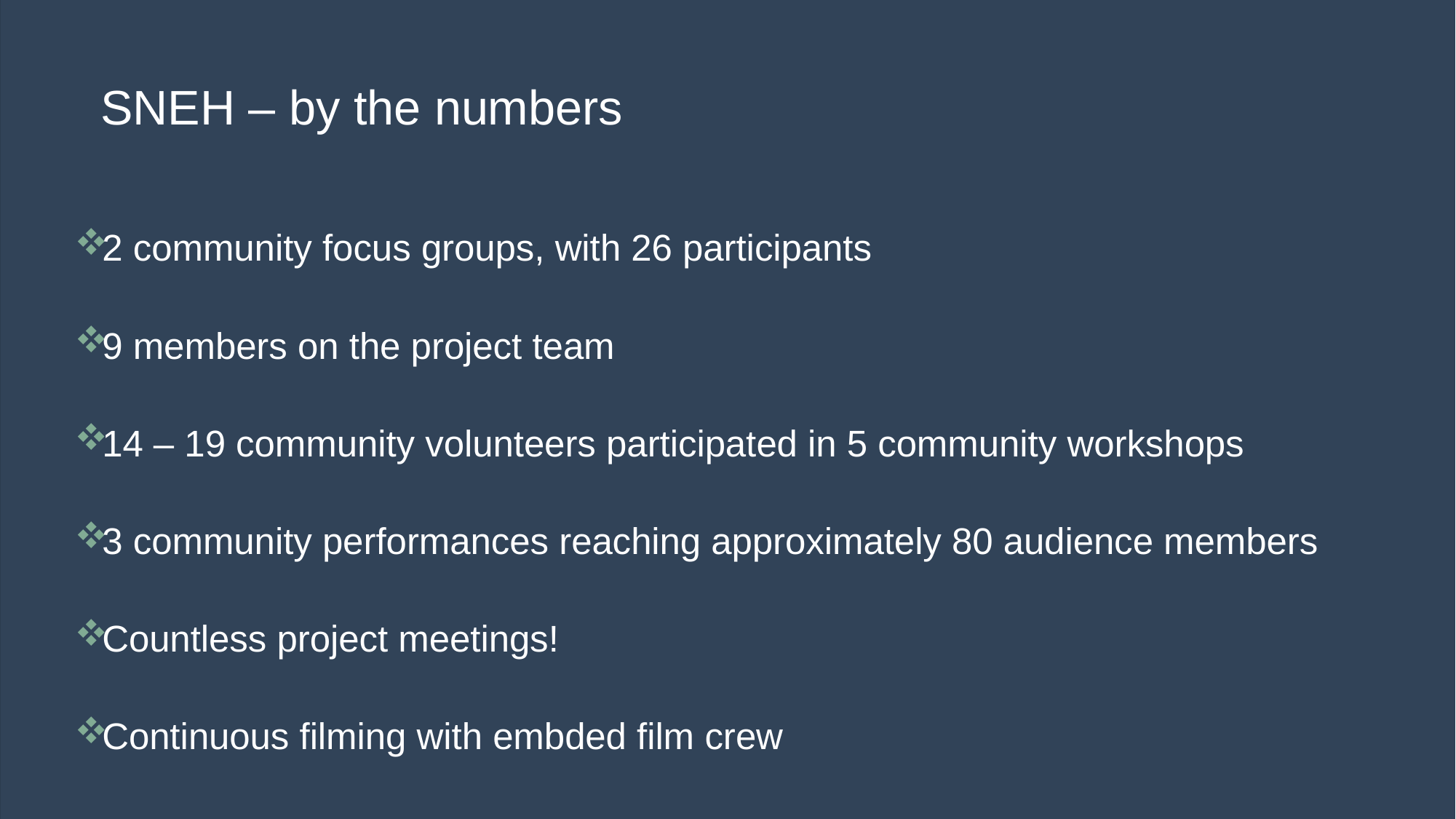

# SNEH – by the numbers
2 community focus groups, with 26 participants
9 members on the project team
14 – 19 community volunteers participated in 5 community workshops
3 community performances reaching approximately 80 audience members
Countless project meetings!
Continuous filming with embded film crew